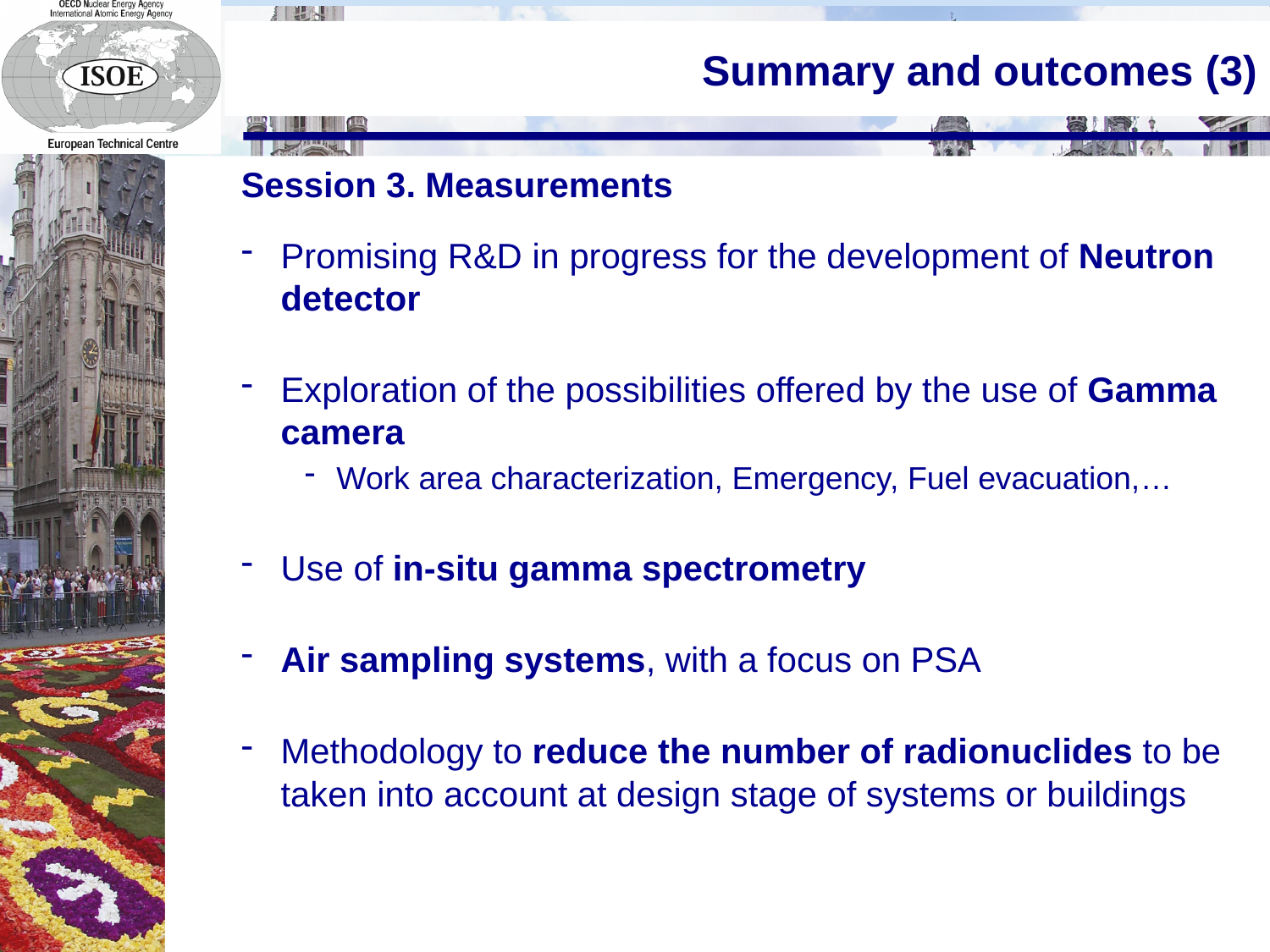

# Summary and outcomes (3)
Session 3. Measurements
Promising R&D in progress for the development of Neutron detector
Exploration of the possibilities offered by the use of Gamma camera
Work area characterization, Emergency, Fuel evacuation,…
Use of in-situ gamma spectrometry
Air sampling systems, with a focus on PSA
Methodology to reduce the number of radionuclides to be taken into account at design stage of systems or buildings